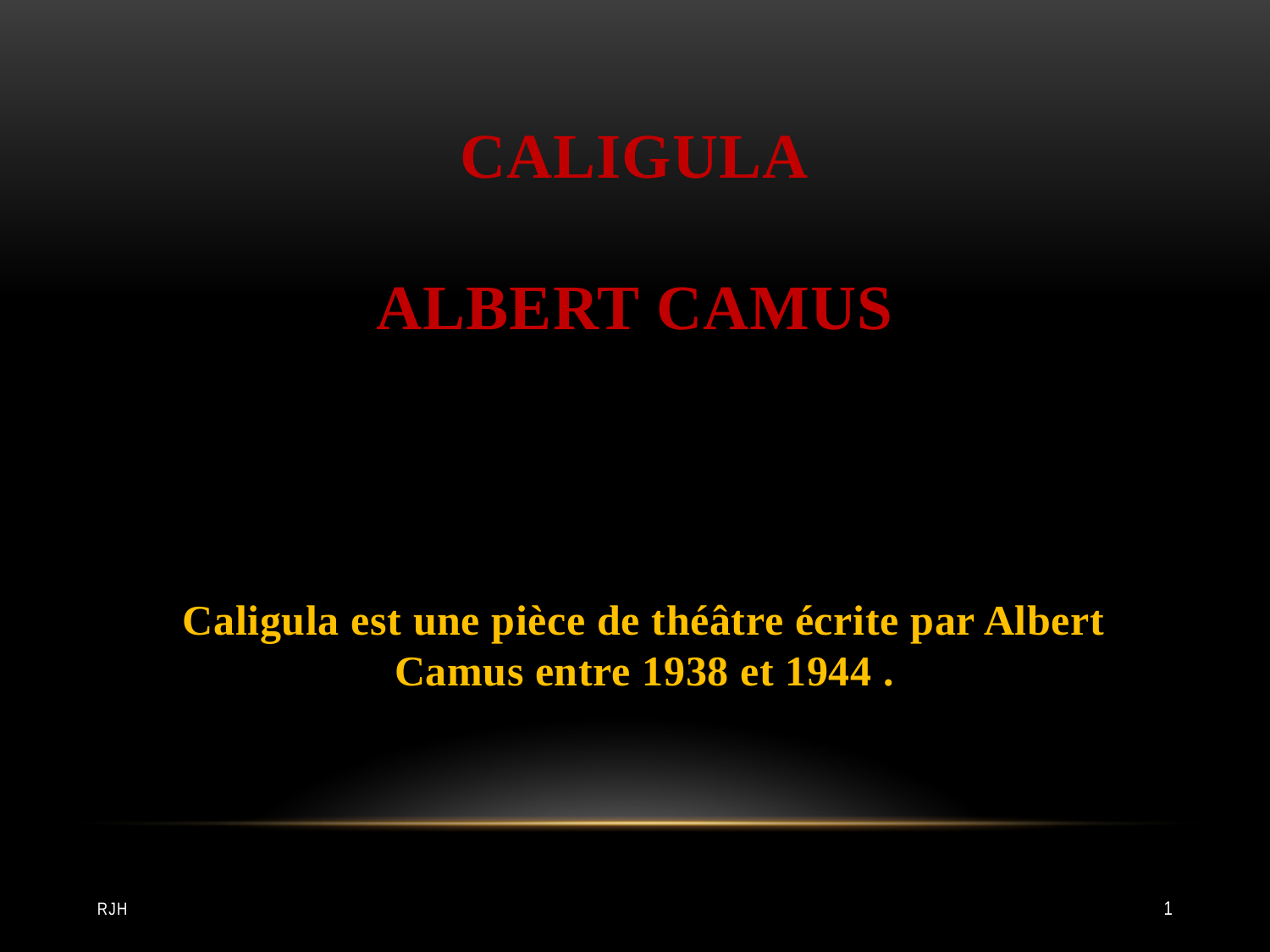

# Caligula Albert Camus

Caligula est une pièce de théâtre écrite par Albert Camus entre 1938 et 1944 .

RJH
1